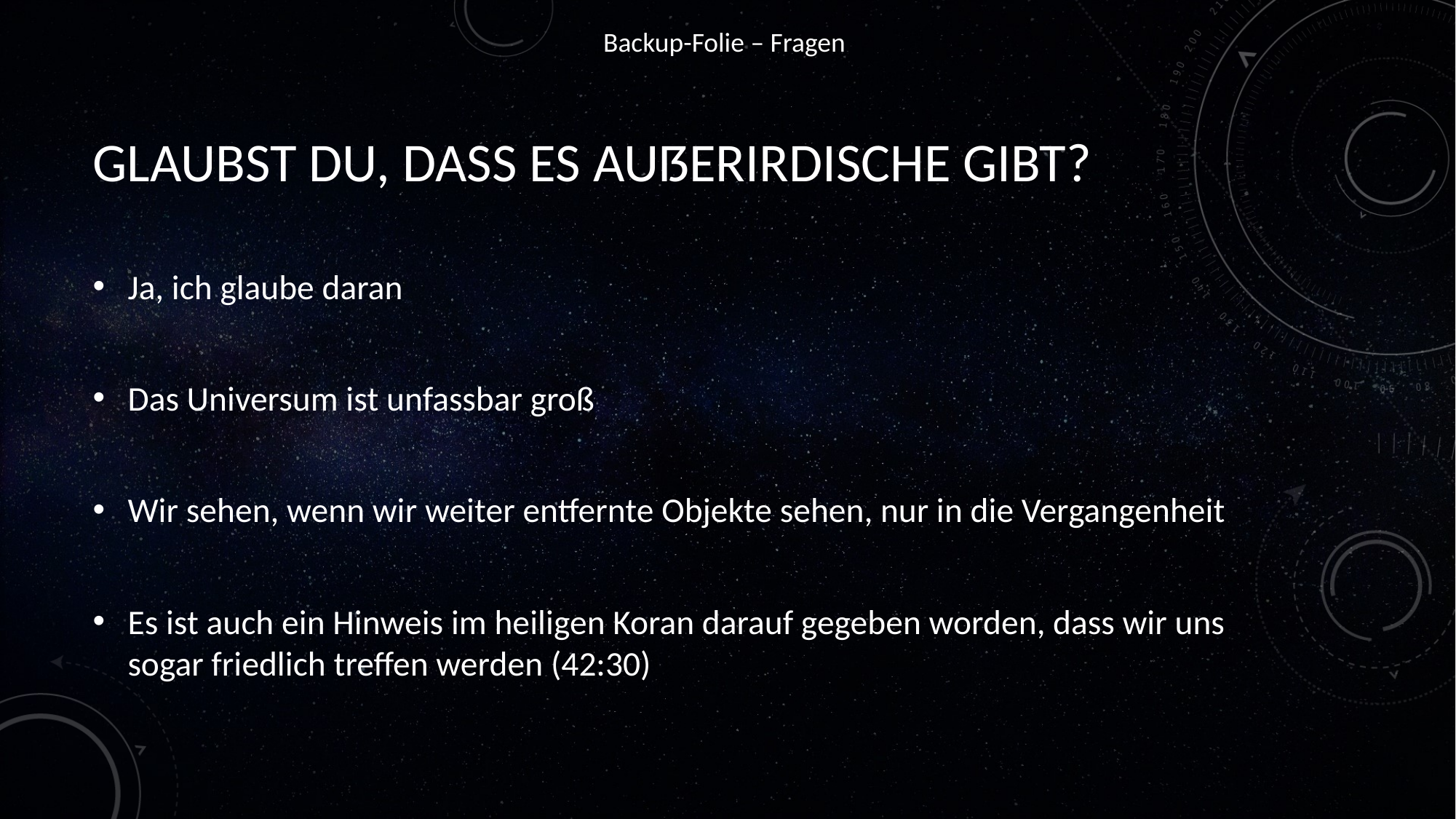

Backup-Folie – Fragen
# Glaubst du, dass es Außerirdische gibt?
Ja, ich glaube daran

Das Universum ist unfassbar groß

Wir sehen, wenn wir weiter entfernte Objekte sehen, nur in die Vergangenheit

Es ist auch ein Hinweis im heiligen Koran darauf gegeben worden, dass wir uns sogar friedlich treffen werden (42:30)